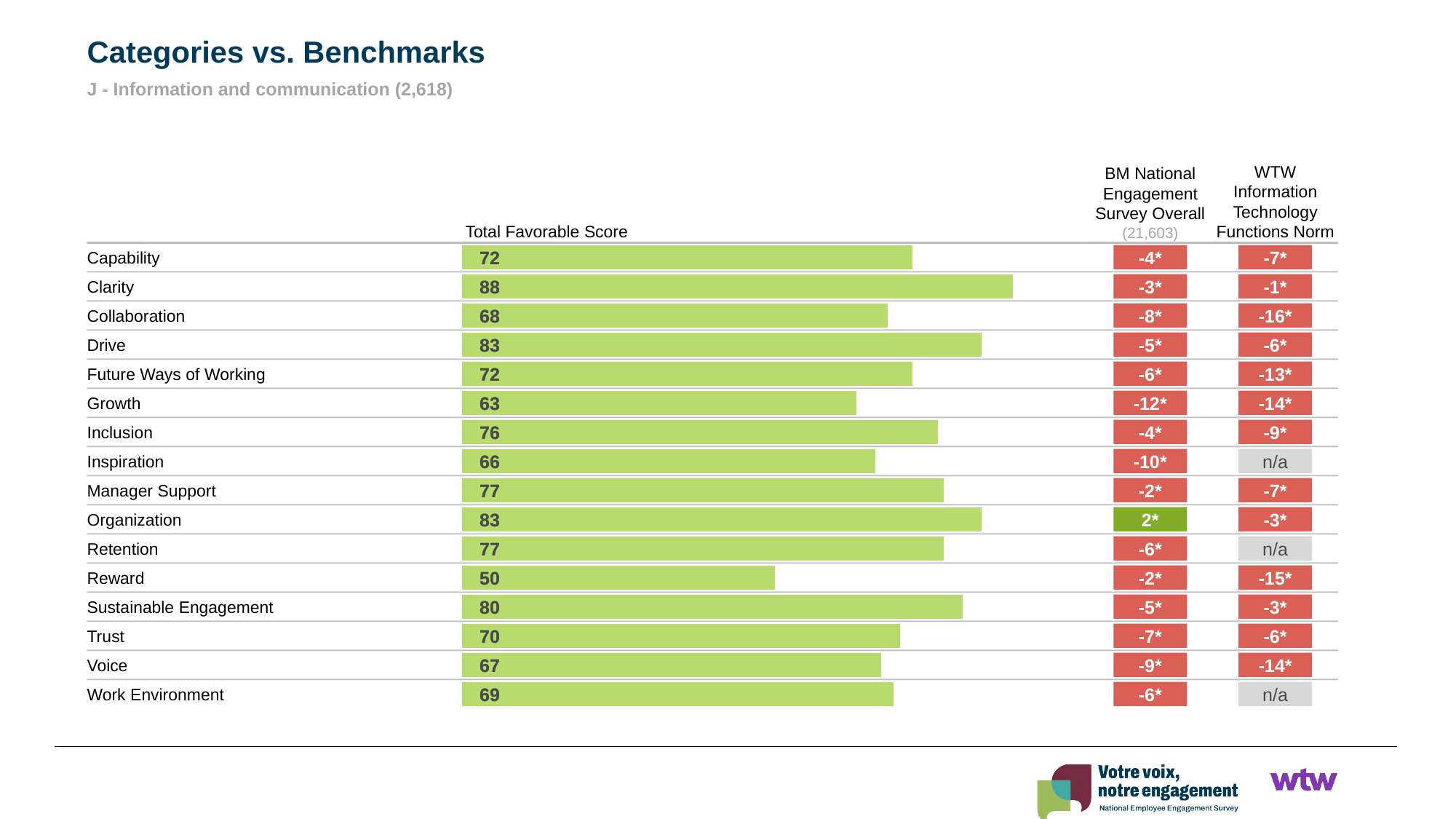

Categories vs. Benchmarks
J - Information and communication (2,618)
Total Favorable Score
BM National Engagement Survey Overall
(21,603)
WTW Information Technology Functions Norm

Capability

### Chart

| Category | Score |
|---|---|
72
72
-4*
-7*

Clarity

### Chart

| Category | Score |
|---|---|
88
88
-3*
-1*

Collaboration

### Chart

| Category | Score |
|---|---|
68
68
-8*
-16*

Drive

### Chart

| Category | Score |
|---|---|
83
83
-5*
-6*

Future Ways of Working

### Chart

| Category | Score |
|---|---|
72
72
-6*
-13*

Growth

### Chart

| Category | Score |
|---|---|
63
63
-12*
-14*

Inclusion

### Chart

| Category | Score |
|---|---|
76
76
-4*
-9*

Inspiration

### Chart

| Category | Score |
|---|---|
66
66
-10*
n/a

Manager Support

### Chart

| Category | Score |
|---|---|
77
77
-2*
-7*

Organization

### Chart

| Category | Score |
|---|---|
83
83
2*
-3*

Retention

### Chart

| Category | Score |
|---|---|
77
77
-6*
n/a

Reward

### Chart

| Category | Score |
|---|---|
50
50
-2*
-15*

Sustainable Engagement

### Chart

| Category | Score |
|---|---|
80
80
-5*
-3*

Trust

### Chart

| Category | Score |
|---|---|
70
70
-7*
-6*

Voice

### Chart

| Category | Score |
|---|---|
67
67
-9*
-14*

Work Environment

### Chart

| Category | Score |
|---|---|
69
69
-6*
n/a